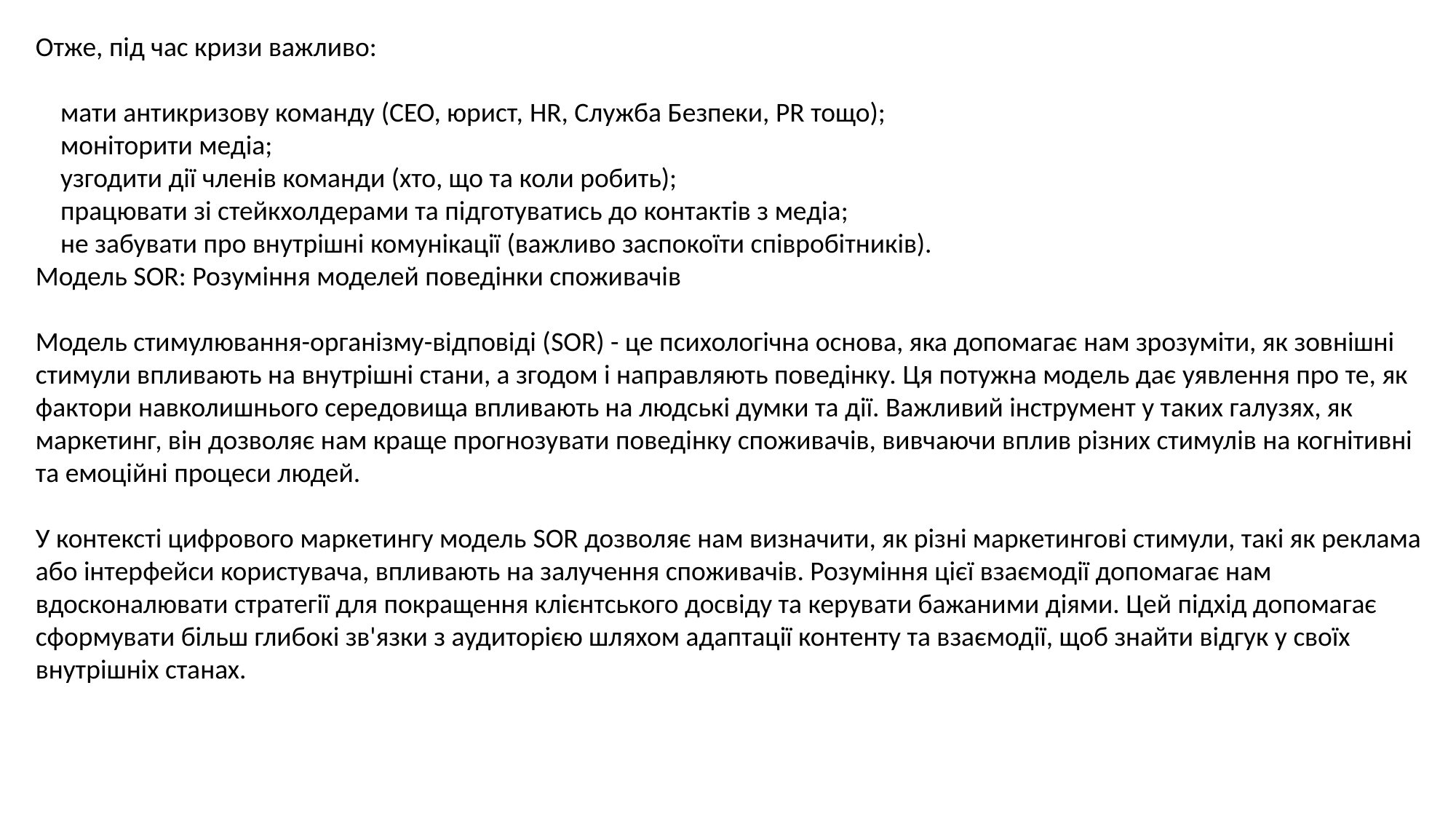

Отже, під час кризи важливо:

    мати антикризову команду (СЕО, юрист, HR, Служба Безпеки, PR тощо);
    моніторити медіа;
    узгодити дії членів команди (хто, що та коли робить);
    працювати зі стейкхолдерами та підготуватись до контактів з медіа;
    не забувати про внутрішні комунікації (важливо заспокоїти співробітників).
Модель SOR: Розуміння моделей поведінки споживачів

Модель стимулювання-організму-відповіді (SOR) - це психологічна основа, яка допомагає нам зрозуміти, як зовнішні стимули впливають на внутрішні стани, а згодом і направляють поведінку. Ця потужна модель дає уявлення про те, як фактори навколишнього середовища впливають на людські думки та дії. Важливий інструмент у таких галузях, як маркетинг, він дозволяє нам краще прогнозувати поведінку споживачів, вивчаючи вплив різних стимулів на когнітивні та емоційні процеси людей.

У контексті цифрового маркетингу модель SOR дозволяє нам визначити, як різні маркетингові стимули, такі як реклама або інтерфейси користувача, впливають на залучення споживачів. Розуміння цієї взаємодії допомагає нам вдосконалювати стратегії для покращення клієнтського досвіду та керувати бажаними діями. Цей підхід допомагає сформувати більш глибокі зв'язки з аудиторією шляхом адаптації контенту та взаємодії, щоб знайти відгук у своїх внутрішніх станах.